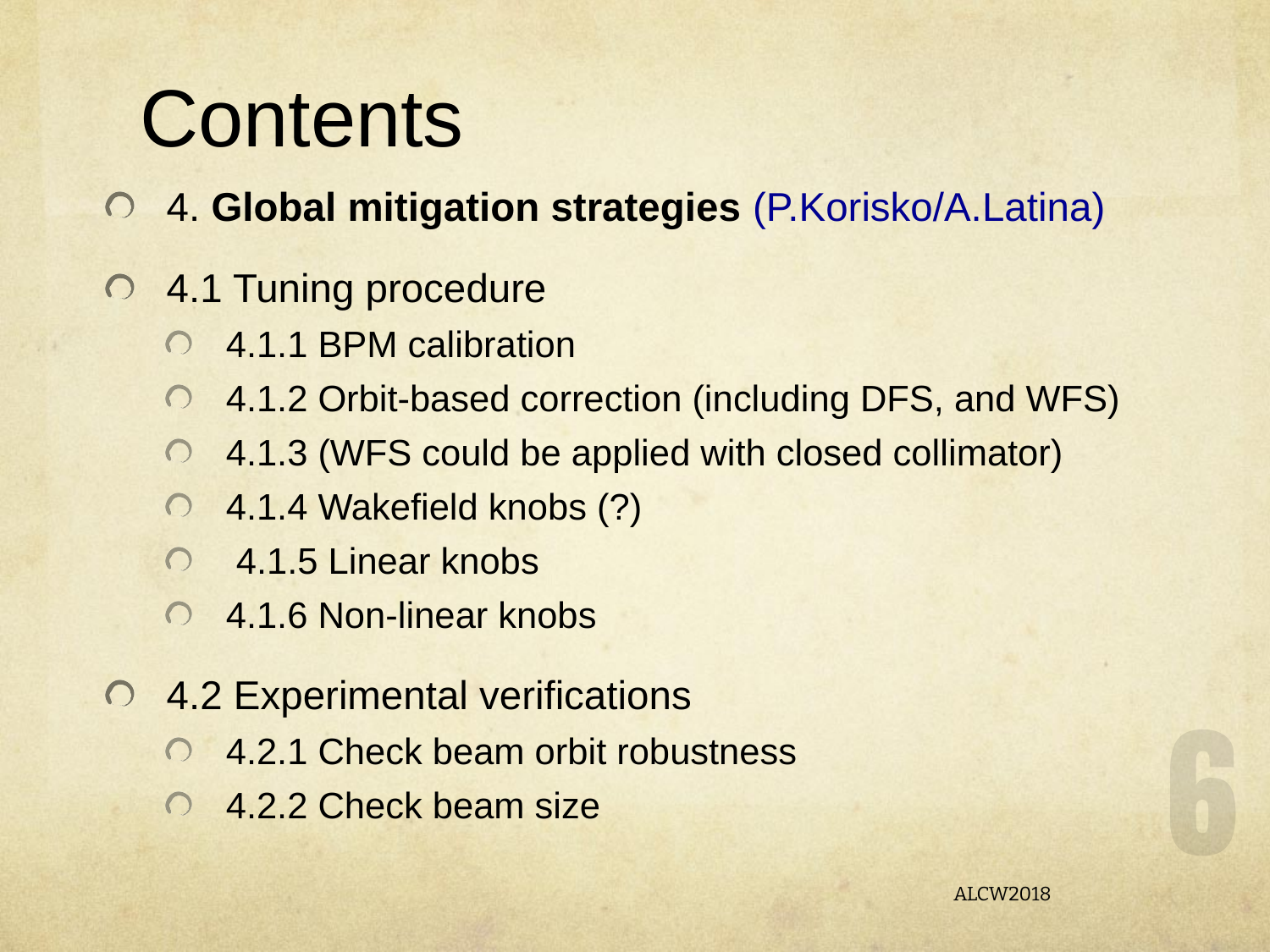

# Contents
4. Global mitigation strategies (P.Korisko/A.Latina)
4.1 Tuning procedure
4.1.1 BPM calibration
4.1.2 Orbit-based correction (including DFS, and WFS)
4.1.3 (WFS could be applied with closed collimator)
4.1.4 Wakefield knobs (?)
 4.1.5 Linear knobs
4.1.6 Non-linear knobs
4.2 Experimental verifications
4.2.1 Check beam orbit robustness
4.2.2 Check beam size
6
ALCW2018